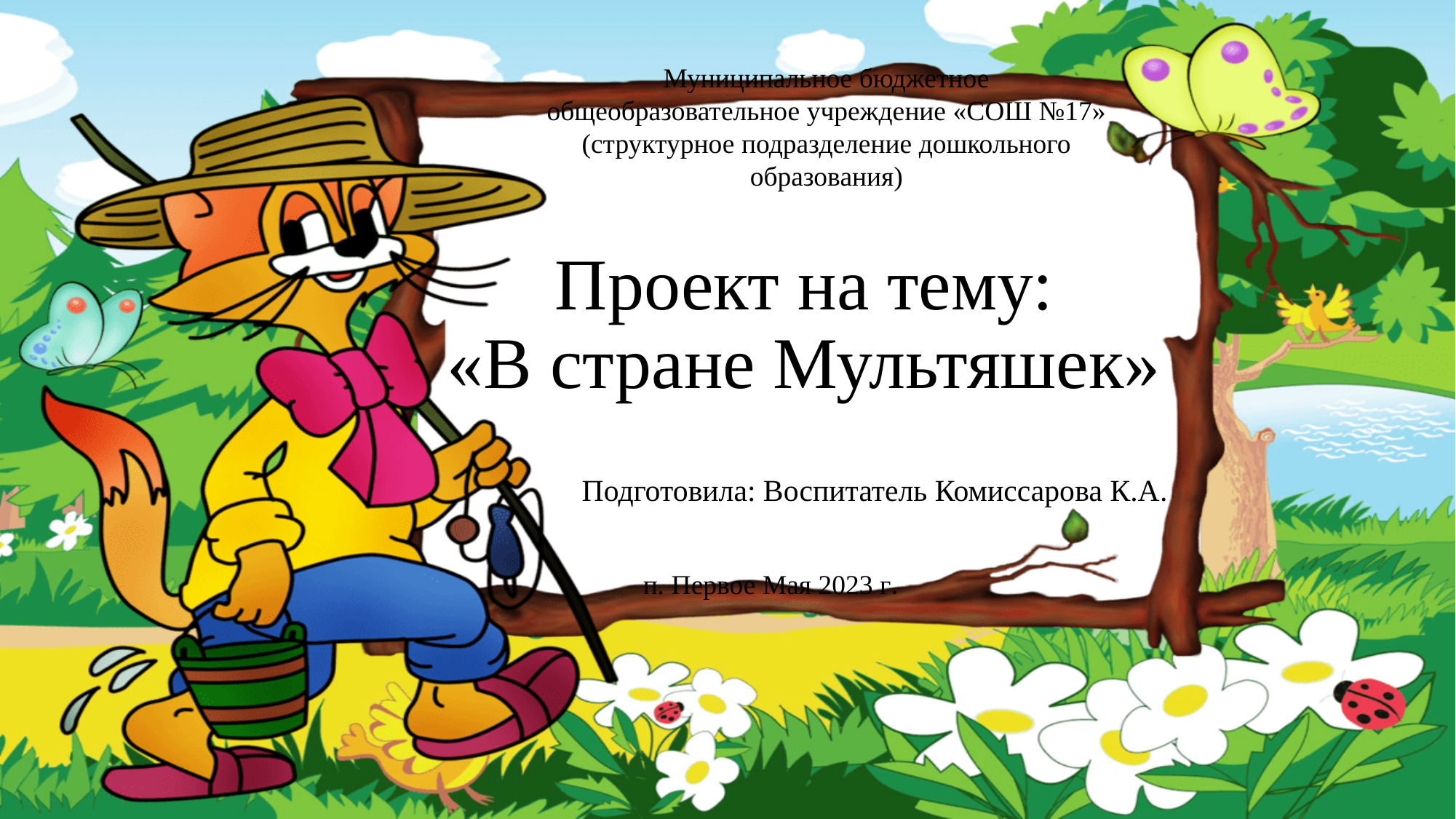

Муниципальное бюджетное общеобразовательное учреждение «СОШ №17»
(структурное подразделение дошкольного образования)
# Проект на тему: «В стране Мультяшек»
Подготовила: Воспитатель Комиссарова К.А.
п. Первое Мая 2023 г.